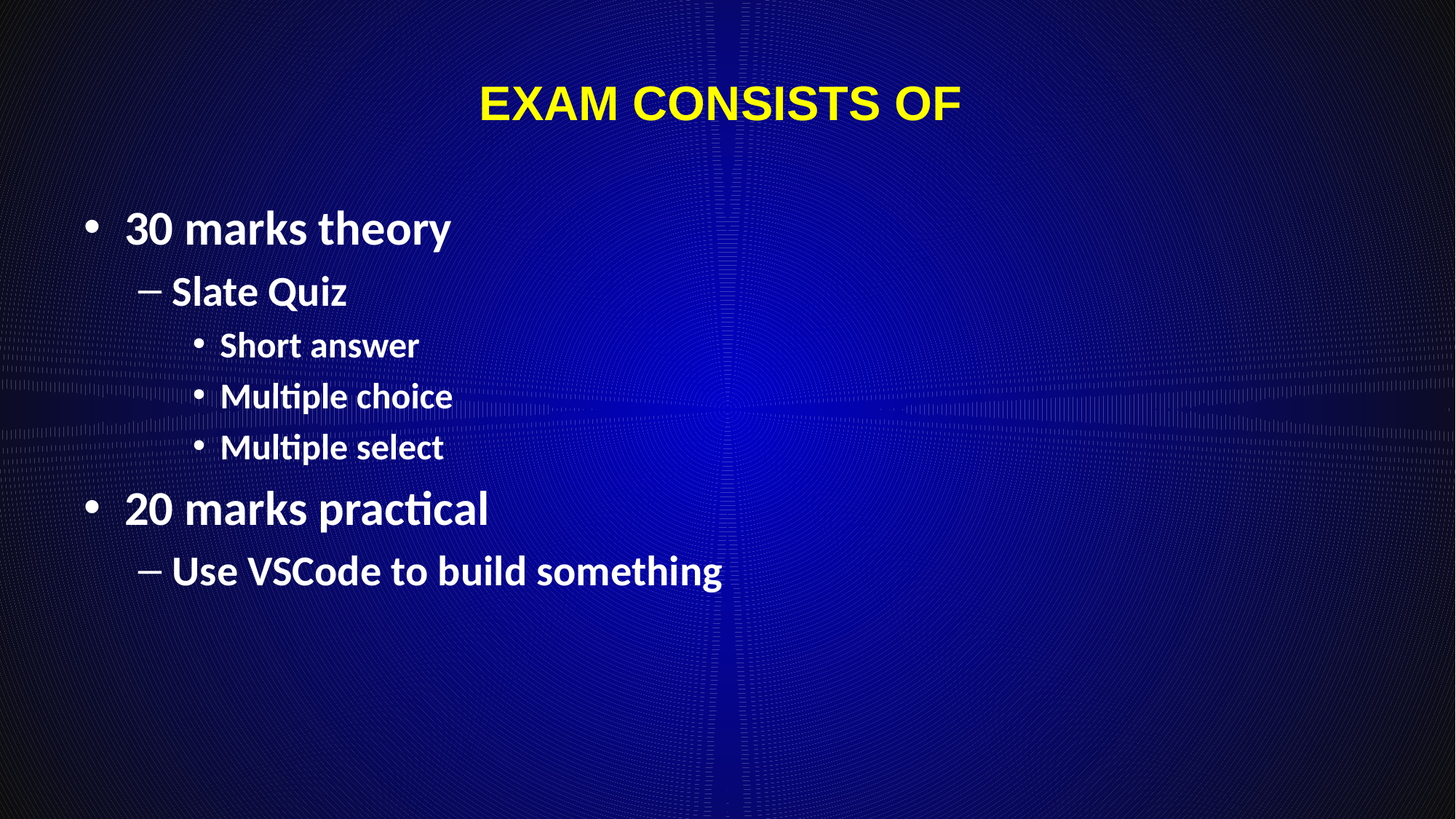

# Exam consists of
30 marks theory
Slate Quiz
Short answer
Multiple choice
Multiple select
20 marks practical
Use VSCode to build something